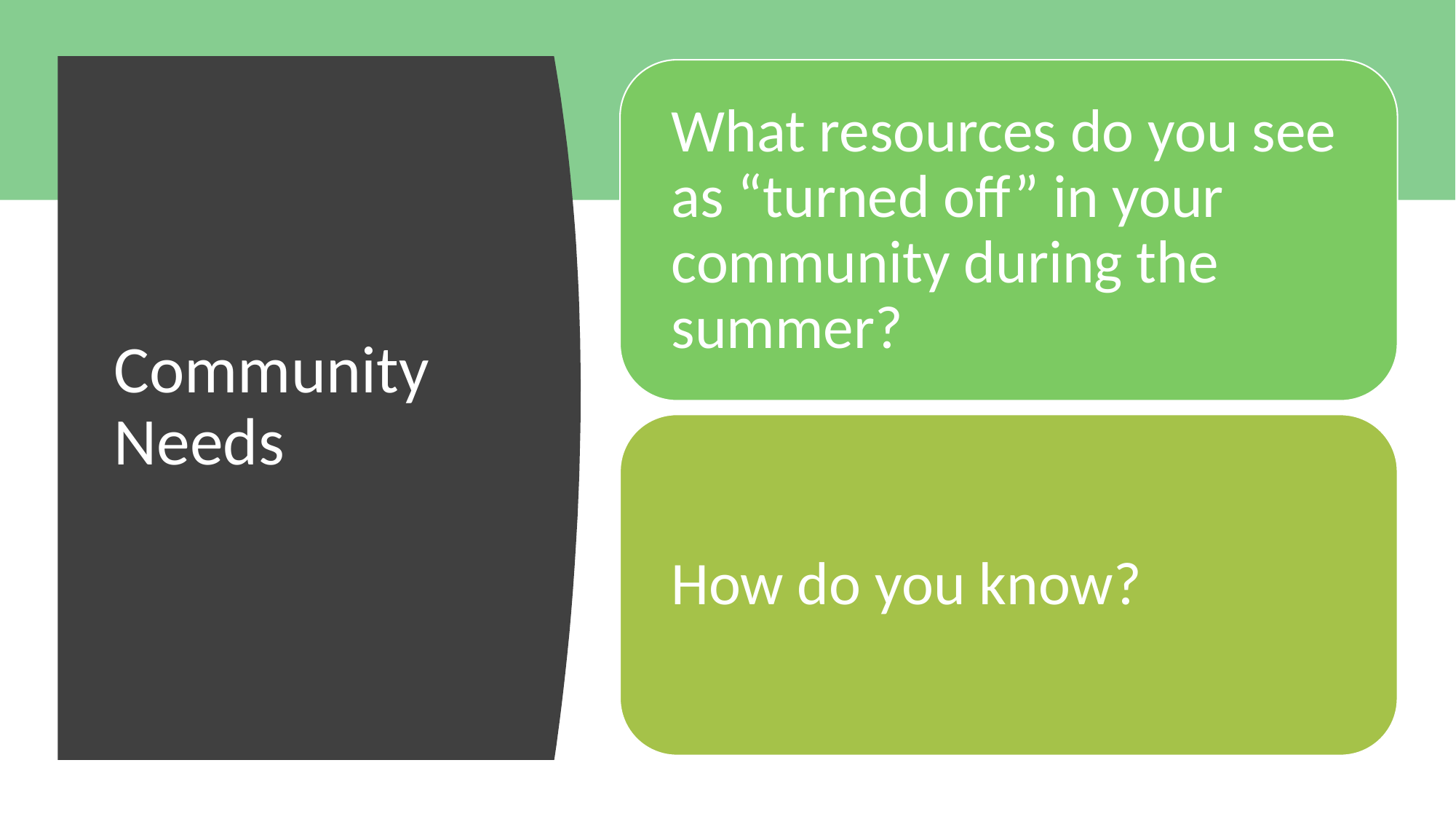

What resources do you see as “turned off” in your community during the summer?
How do you know?

# Community Needs